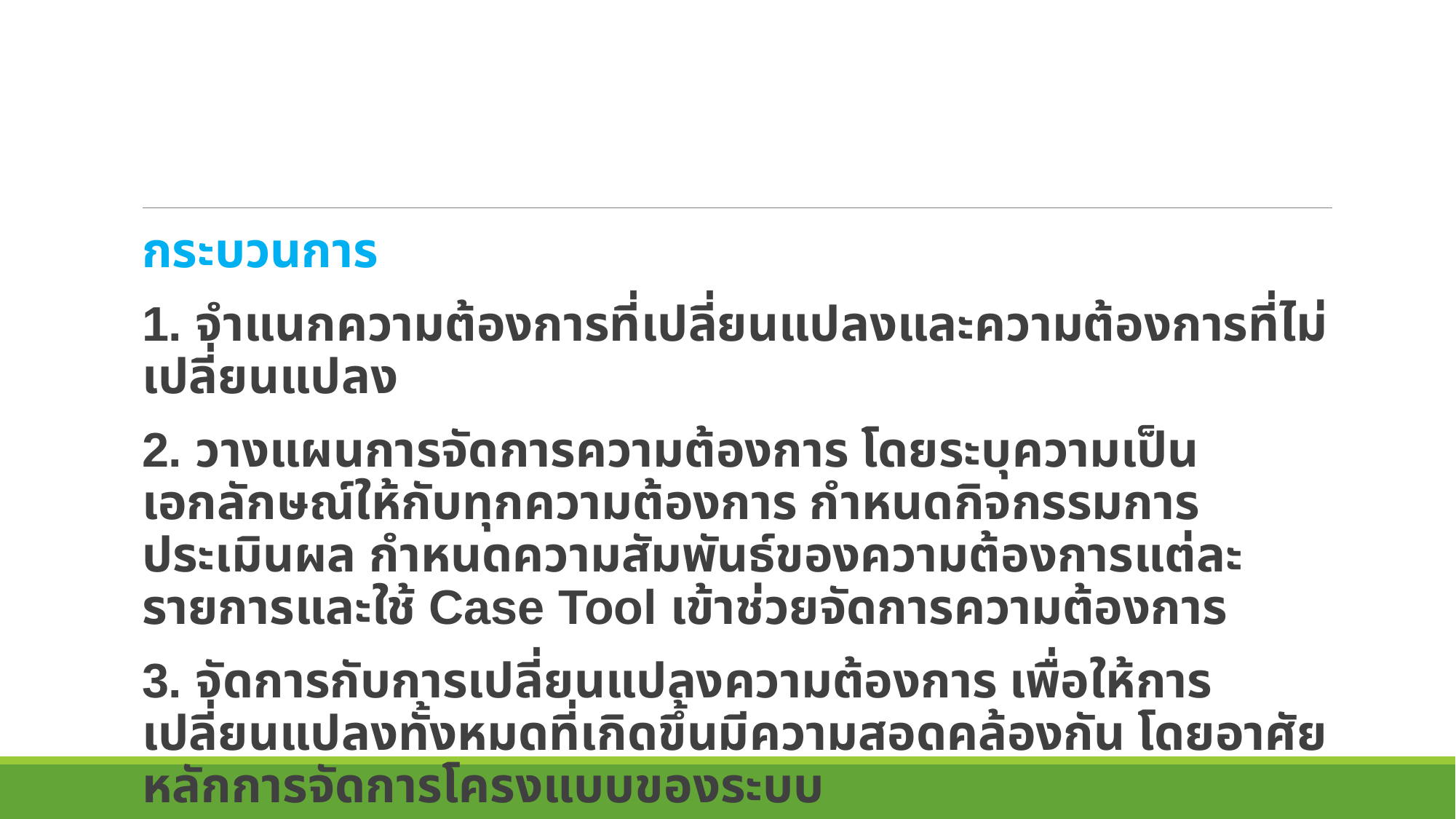

กระบวนการ
	1. จำแนกความต้องการที่เปลี่ยนแปลงและความต้องการที่ไม่เปลี่ยนแปลง
	2. วางแผนการจัดการความต้องการ โดยระบุความเป็นเอกลักษณ์ให้กับทุกความต้องการ กำหนดกิจกรรมการประเมินผล กำหนดความสัมพันธ์ของความต้องการแต่ละรายการและใช้ Case Tool เข้าช่วยจัดการความต้องการ
	3. จัดการกับการเปลี่ยนแปลงความต้องการ เพื่อให้การเปลี่ยนแปลงทั้งหมดที่เกิดขึ้นมีความสอดคล้องกัน โดยอาศัยหลักการจัดการโครงแบบของระบบ